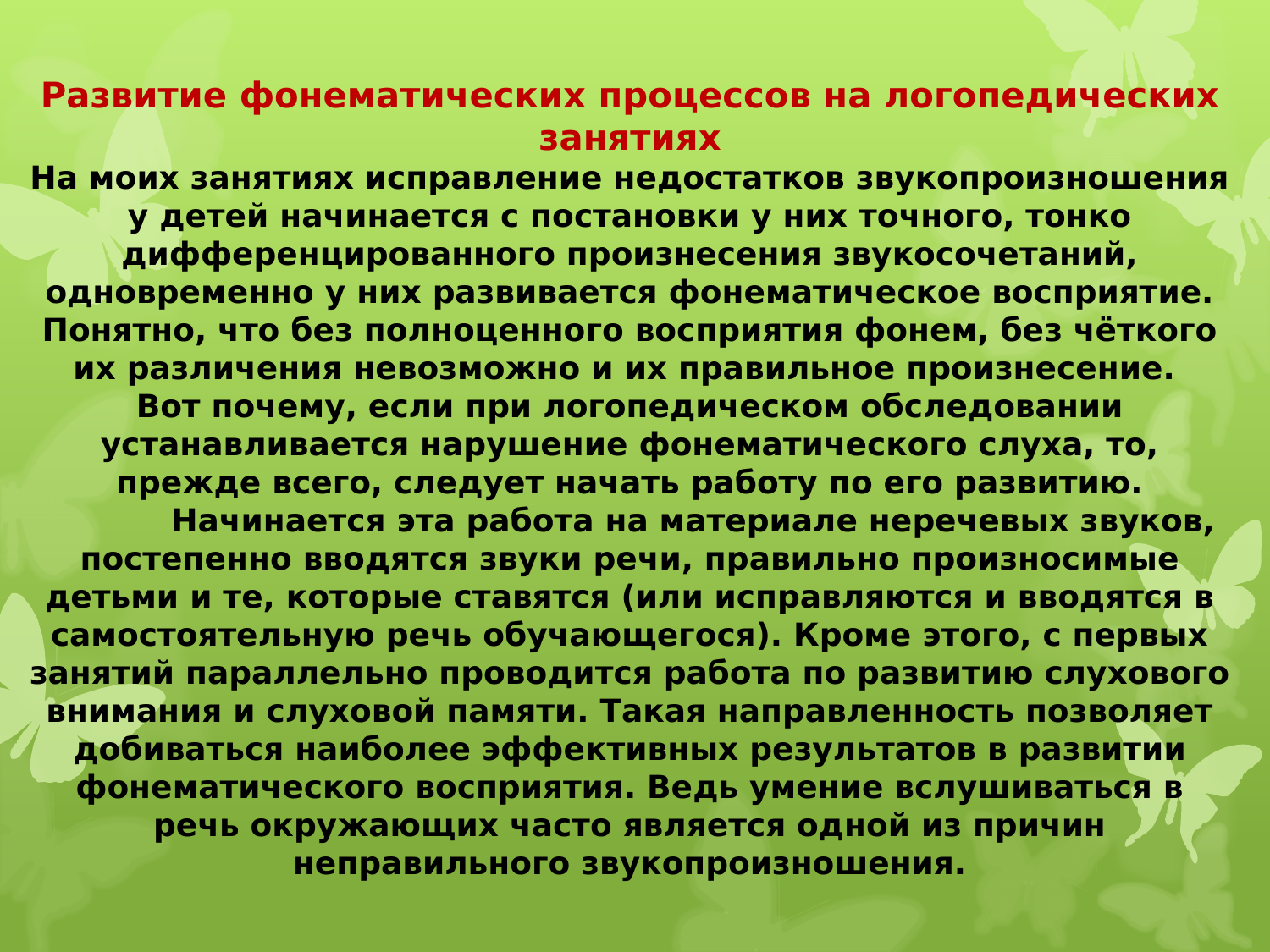

Развитие фонематических процессов на логопедических занятиях
На моих занятиях исправление недостатков звукопроизношения у детей начинается с постановки у них точного, тонко дифференцированного произнесения звукосочетаний, одновременно у них развивается фонематическое восприятие. Понятно, что без полноценного восприятия фонем, без чёткого их различения невозможно и их правильное произнесение.
Вот почему, если при логопедическом обследовании устанавливается нарушение фонематического слуха, то, прежде всего, следует начать работу по его развитию.
	Начинается эта работа на материале неречевых звуков, постепенно вводятся звуки речи, правильно произносимые детьми и те, которые ставятся (или исправляются и вводятся в самостоятельную речь обучающегося). Кроме этого, с первых занятий параллельно проводится работа по развитию слухового внимания и слуховой памяти. Такая направленность позволяет добиваться наиболее эффективных результатов в развитии фонематического восприятия. Ведь умение вслушиваться в речь окружающих часто является одной из причин неправильного звукопроизношения.